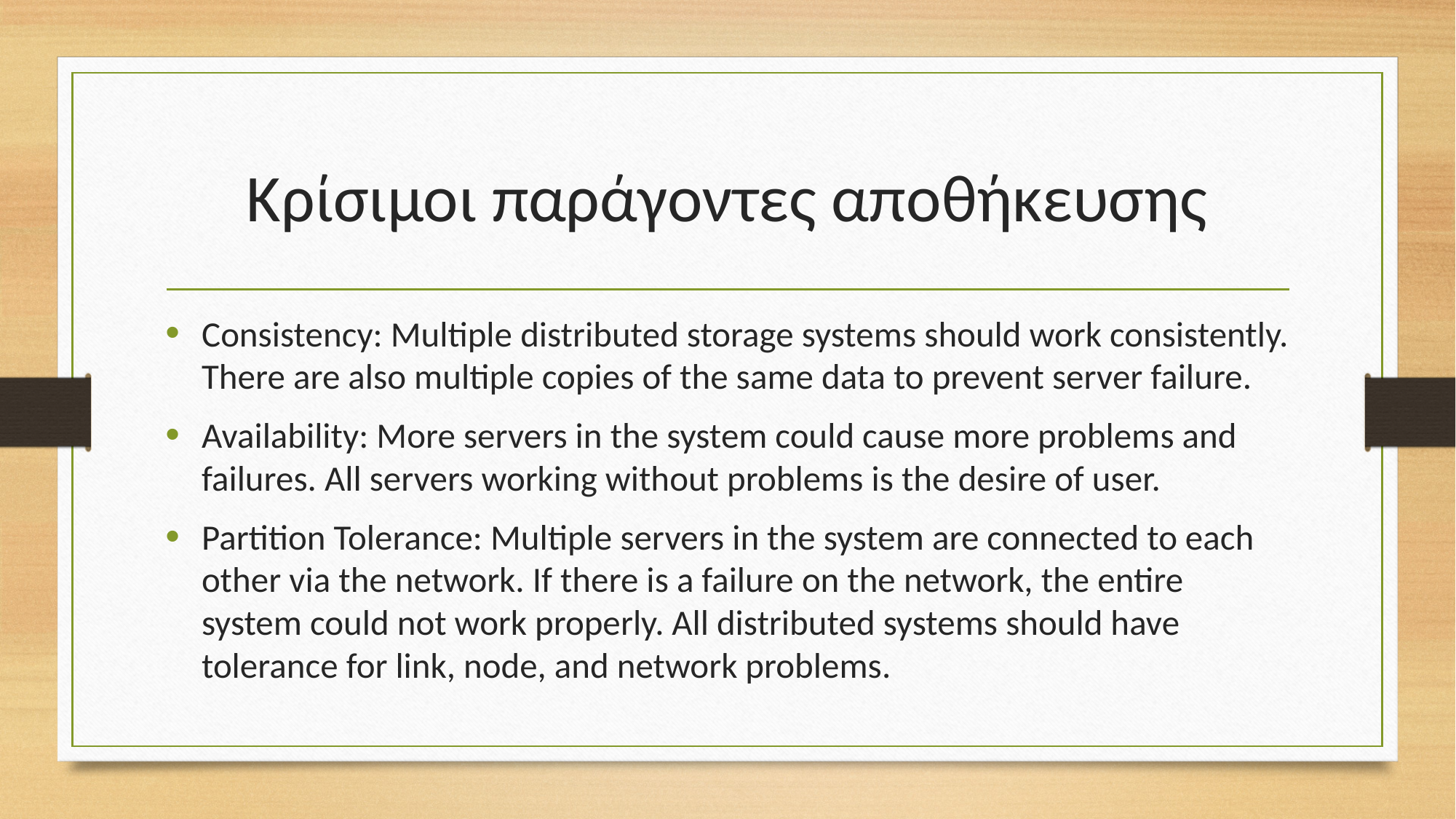

# Κρίσιμοι παράγοντες αποθήκευσης
Consistency: Multiple distributed storage systems should work consistently. There are also multiple copies of the same data to prevent server failure.
Availability: More servers in the system could cause more problems and failures. All servers working without problems is the desire of user.
Partition Tolerance: Multiple servers in the system are connected to each other via the network. If there is a failure on the network, the entire system could not work properly. All distributed systems should have tolerance for link, node, and network problems.